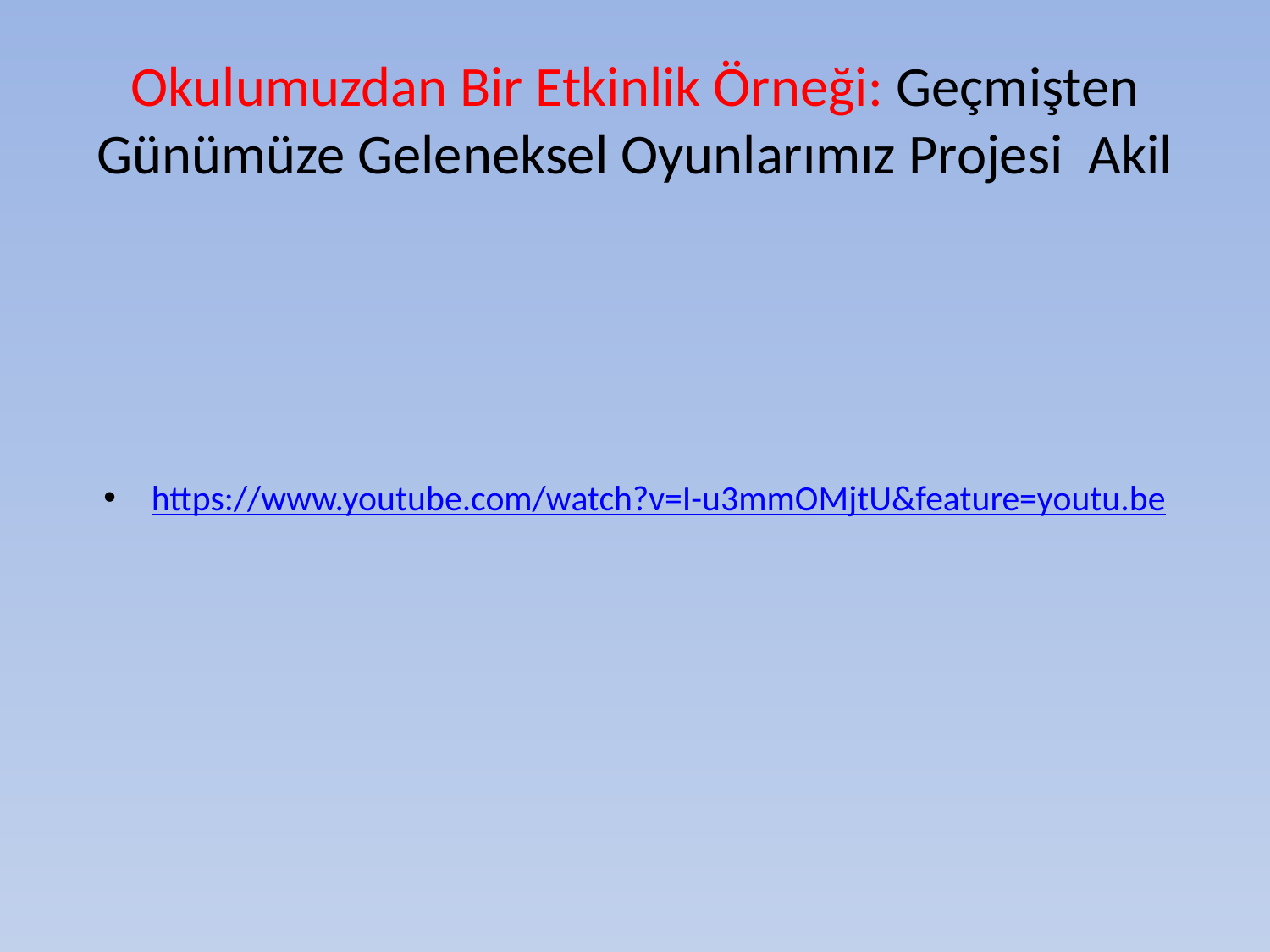

# Okulumuzdan Bir Etkinlik Örneği: Geçmişten Günümüze Geleneksel Oyunlarımız Projesi  Akil

https://www.youtube.com/watch?v=I-u3mmOMjtU&feature=youtu.be